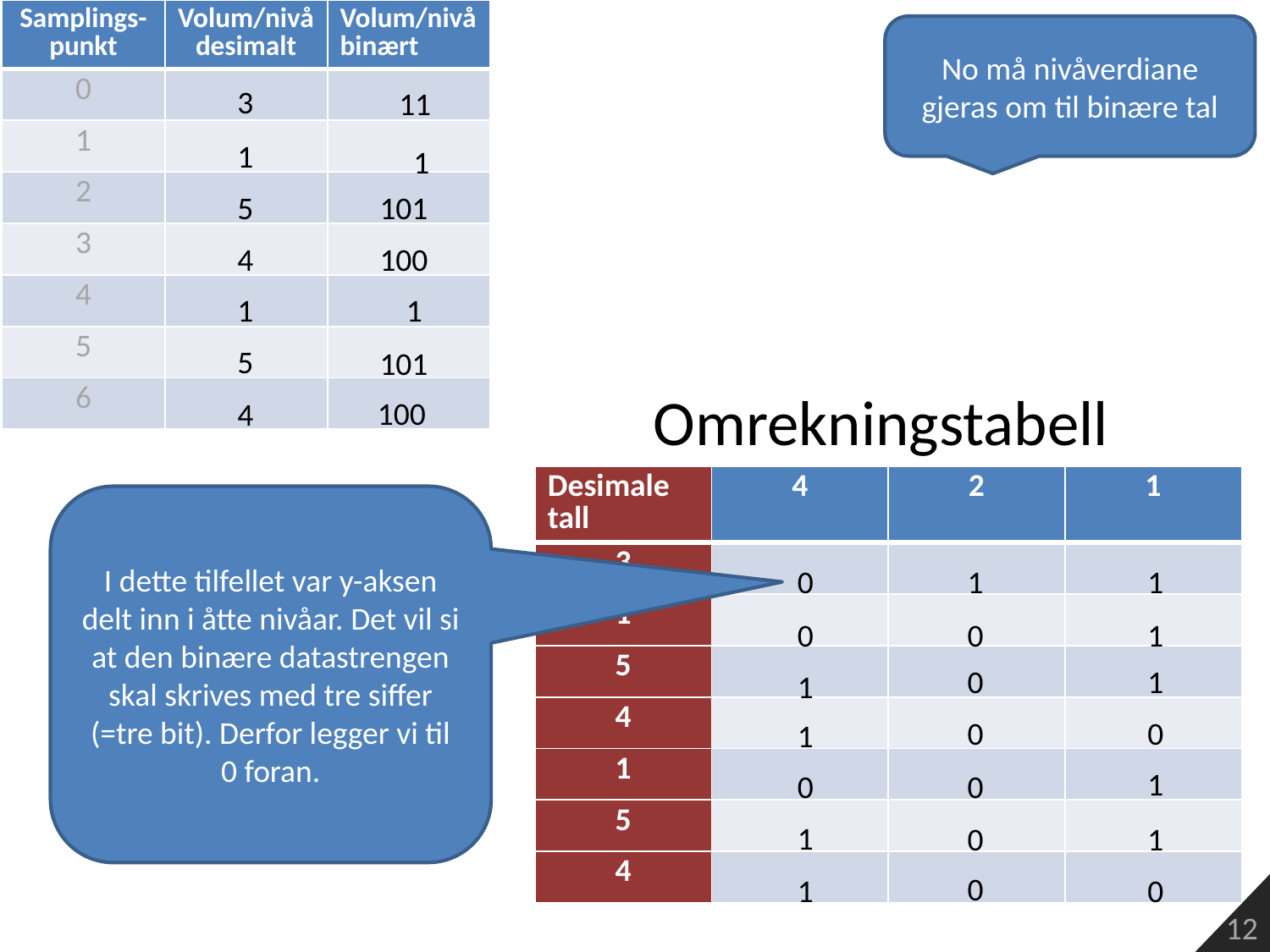

| Samplings-punkt | Volum/nivå desimalt | Volum/nivå binært |
| --- | --- | --- |
| 0 |  |  |
| 1 |  |  |
| 2 |  |  |
| 3 |  |  |
| 4 |  |  |
| 5 |  |  |
| 6 |  |  |
No må nivåverdiane gjeras om til binære tal
3
   11
1
     1
5
101
4
100
1
    1
5
101
Omrekningstabell
100
4
| Desimale tall | 4 | 2 | 1 |
| --- | --- | --- | --- |
| 3 |  |  |  |
| 1 |  |  |  |
| 5 |  |  |  |
| 4 |  |  |  |
| 1 |  |  |  |
| 5 |  |  |  |
| 4 |  |  |  |
I dette tilfellet var y-aksen delt inn i åtte nivåar. Det vil si at den binære datastrengen skal skrives med tre siffer (=tre bit). Derfor legger vi til 0 foran.
0
1
1
0
0
1
0
1
1
0
0
1
1
0
0
1
0
1
0
1
0